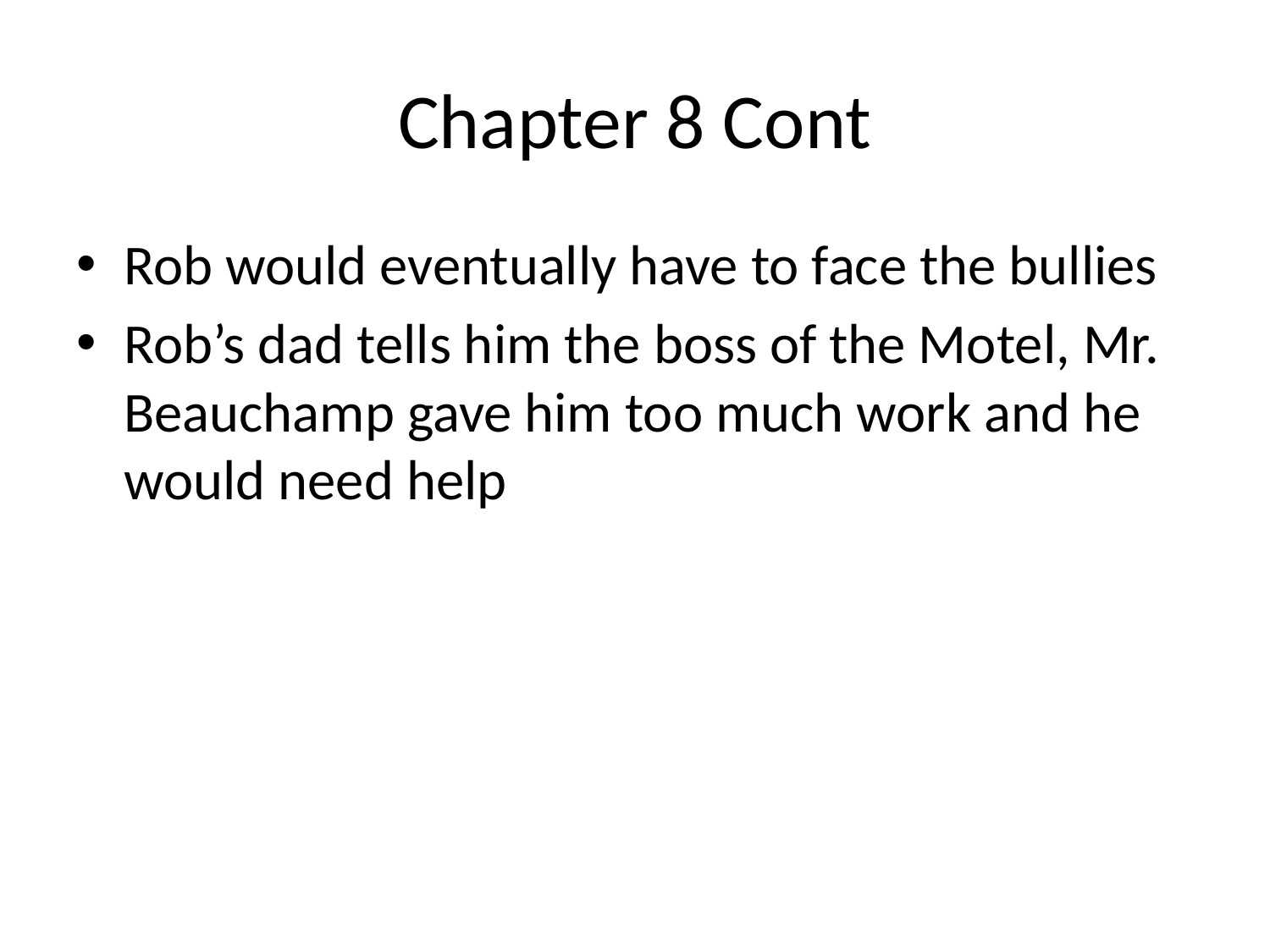

# Chapter 8 Cont
Rob would eventually have to face the bullies
Rob’s dad tells him the boss of the Motel, Mr. Beauchamp gave him too much work and he would need help